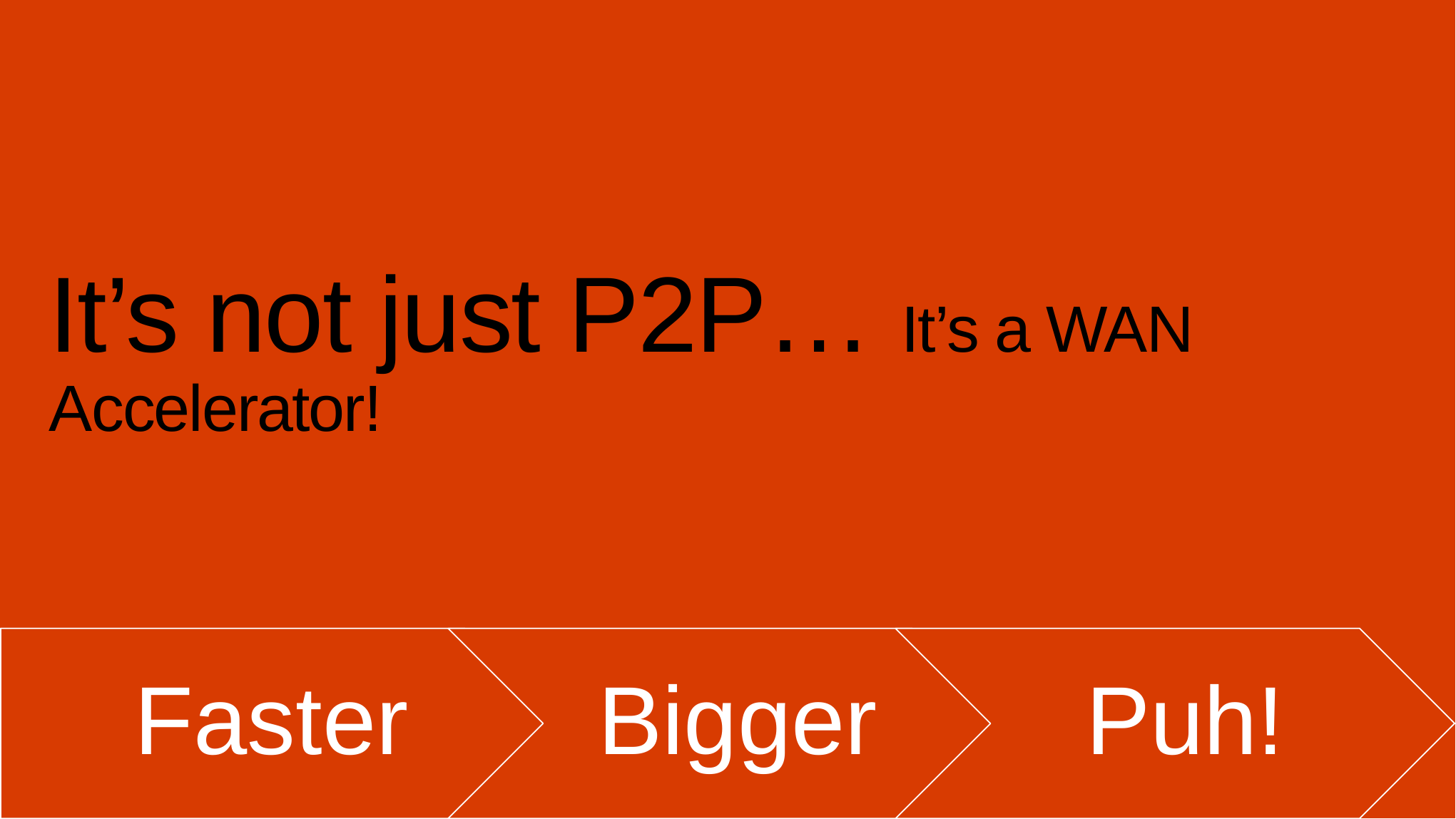

# It’s not just P2P… It’s a WAN Accelerator!
Faster
Bigger
Puh!